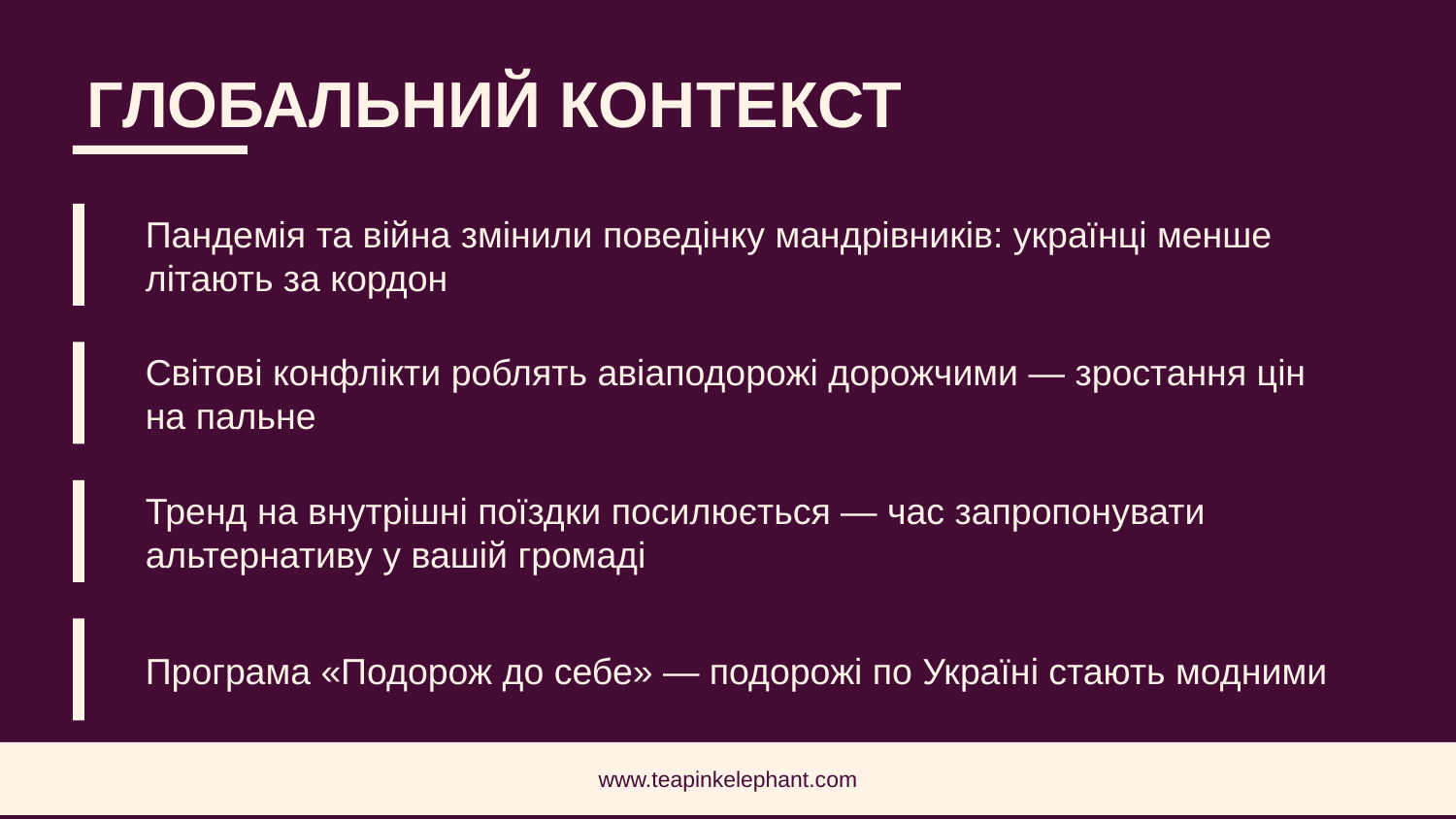

ГЛОБАЛЬНИЙ КОНТЕКСТ

Пандемія та війна змінили поведінку мандрівників: українці менше літають за кордон

Світові конфлікти роблять авіаподорожі дорожчими — зростання цін на пальне

Тренд на внутрішні поїздки посилюється — час запропонувати альтернативу у вашій громаді

Програма «Подорож до себе» — подорожі по Україні стають модними
www.teapinkelephant.com